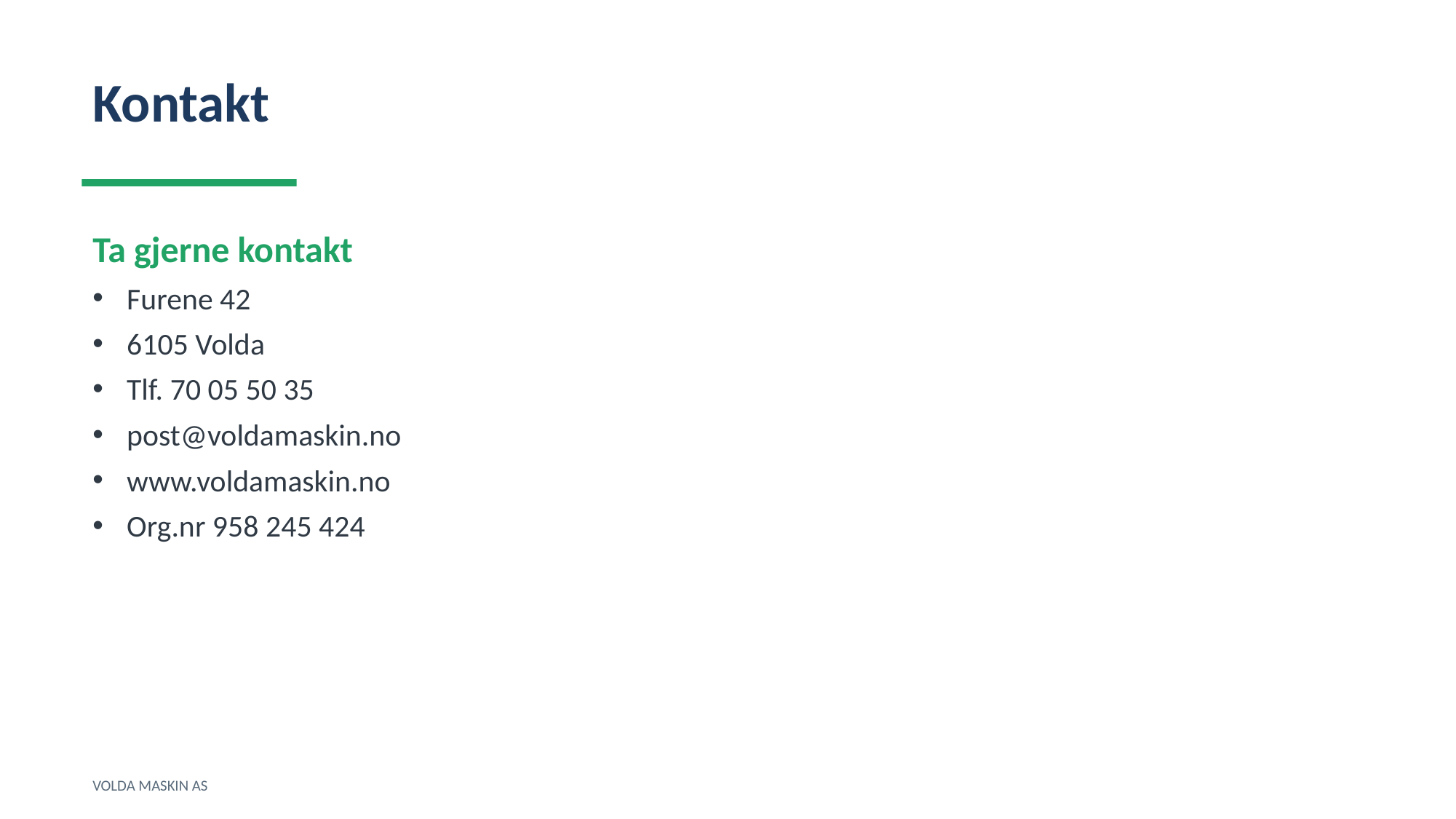

Kontakt

Ta gjerne kontakt
Furene 42
6105 Volda
Tlf. 70 05 50 35
post@voldamaskin.no
www.voldamaskin.no
Org.nr 958 245 424
VOLDA MASKIN AS